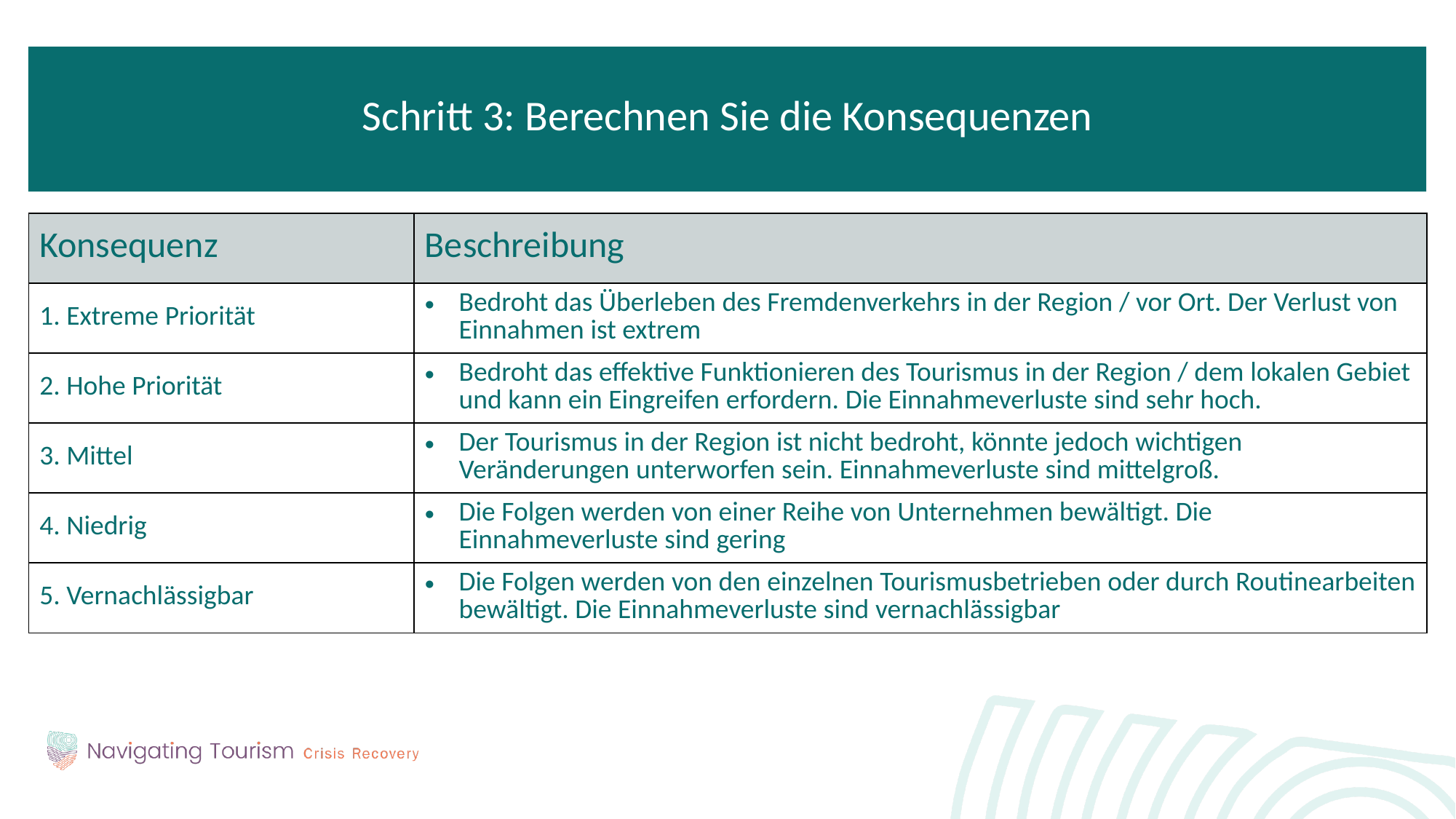

Schritt 3: Berechnen Sie die Konsequenzen
| Konsequenz | Beschreibung |
| --- | --- |
| 1. Extreme Priorität | Bedroht das Überleben des Fremdenverkehrs in der Region / vor Ort. Der Verlust von Einnahmen ist extrem |
| 2. Hohe Priorität | Bedroht das effektive Funktionieren des Tourismus in der Region / dem lokalen Gebiet und kann ein Eingreifen erfordern. Die Einnahmeverluste sind sehr hoch. |
| 3. Mittel | Der Tourismus in der Region ist nicht bedroht, könnte jedoch wichtigen Veränderungen unterworfen sein. Einnahmeverluste sind mittelgroß. |
| 4. Niedrig | Die Folgen werden von einer Reihe von Unternehmen bewältigt. Die Einnahmeverluste sind gering |
| 5. Vernachlässigbar | Die Folgen werden von den einzelnen Tourismusbetrieben oder durch Routinearbeiten bewältigt. Die Einnahmeverluste sind vernachlässigbar |